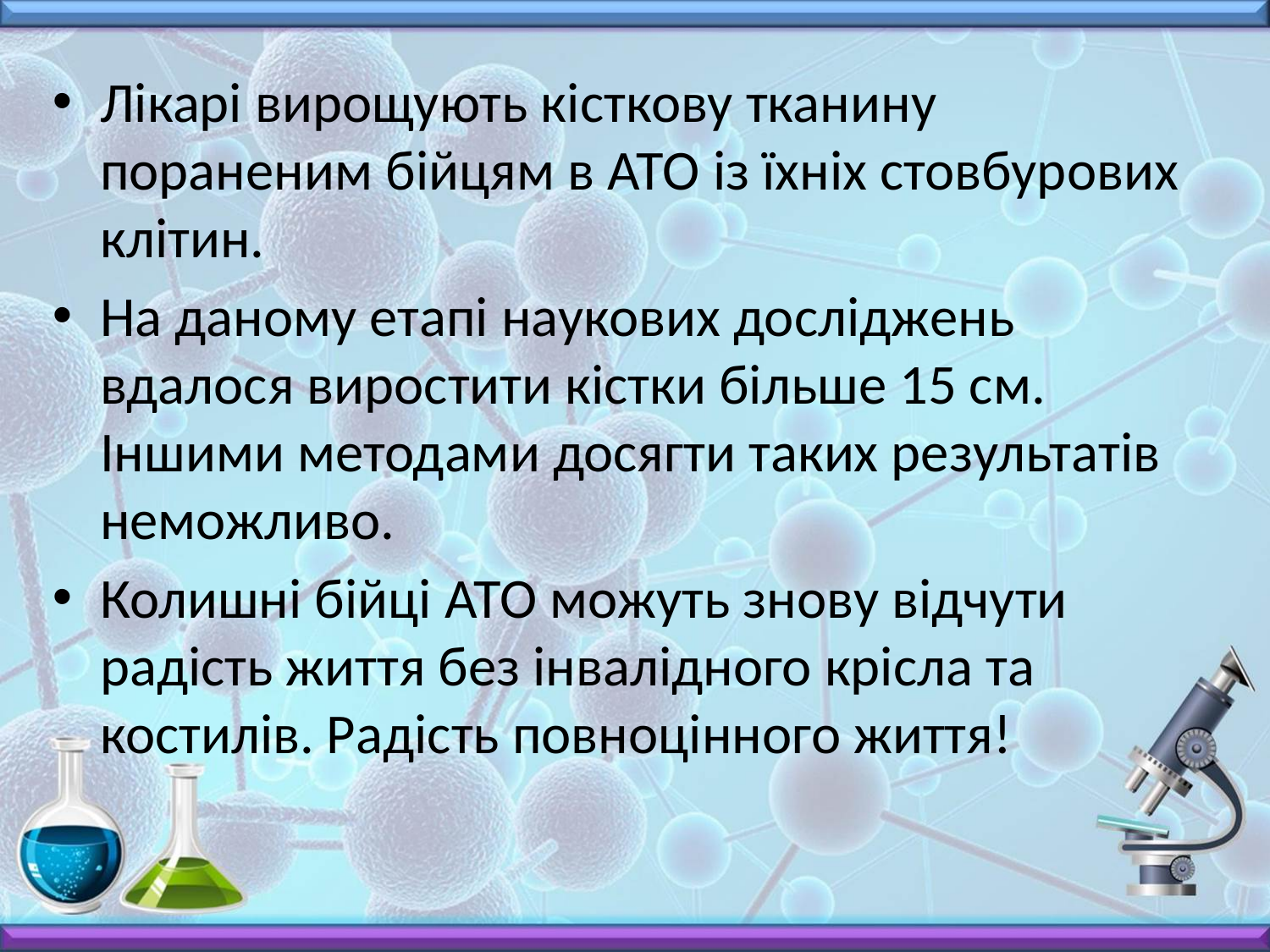

Лікарі вирощують кісткову тканину пораненим бійцям в АТО із їхніх стовбурових клітин.
На даному етапі наукових досліджень вдалося виростити кістки більше 15 см. Іншими методами досягти таких результатів неможливо.
Колишні бійці АТО можуть знову відчути радість життя без інвалідного крісла та костилів. Радість повноцінного життя!